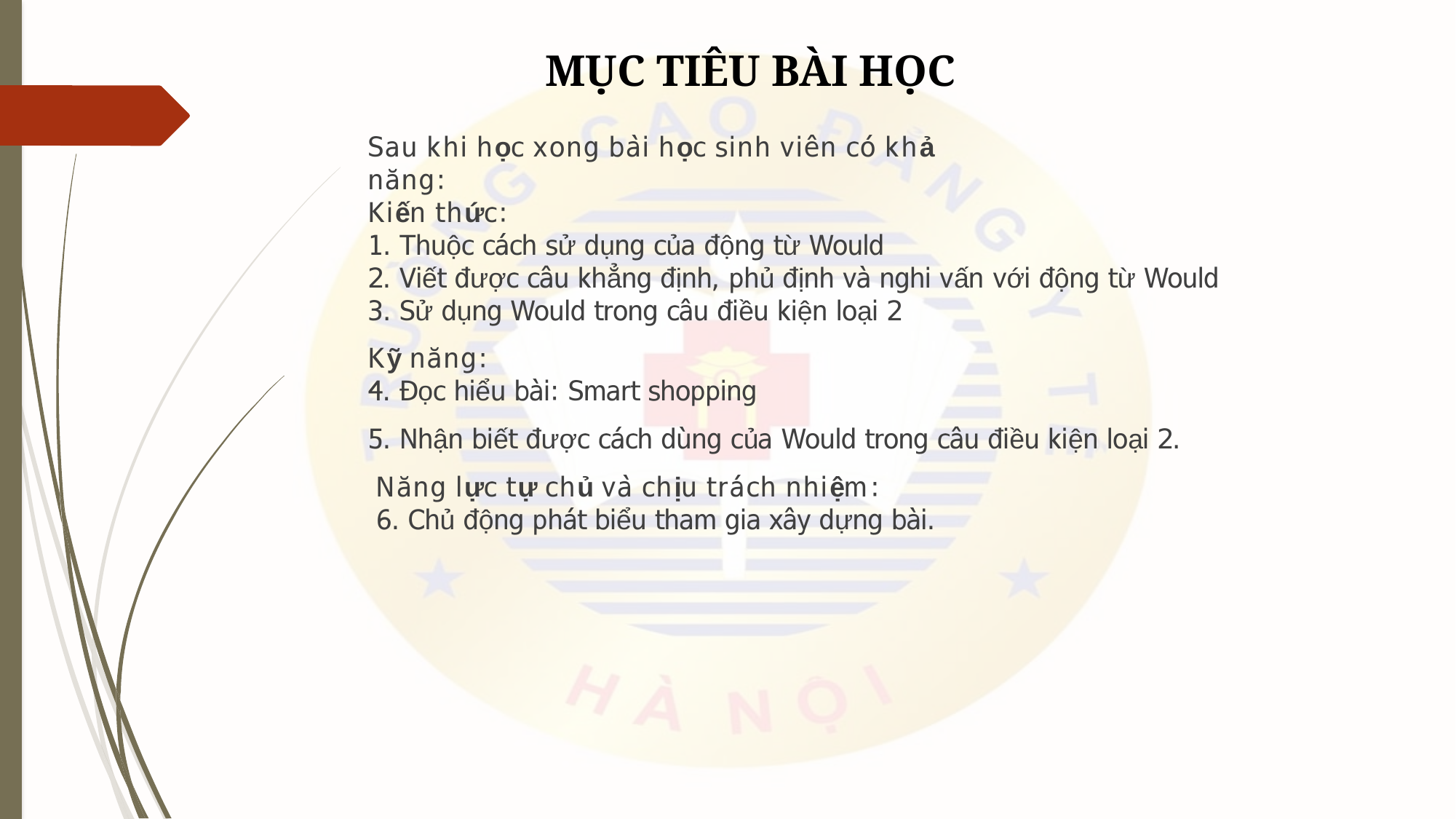

MỤC TIÊU BÀI HỌC
Sau khi học xong bài học sinh viên có khả
năng:
Kiến thức:
1. Thuộc cách sử dụng của động từ Would
2. Viết được câu khẳng định, phủ định và nghi vấn với động từ Would
3. Sử dụng Would trong câu điều kiện loại 2
Kỹ năng:  
4. Đọc hiểu bài: Smart shopping
5. Nhận biết được cách dùng của Would trong câu điều kiện loại 2.
 Năng lực tự chủ và chịu trách nhiệm:
 6. Chủ động phát biểu tham gia xây dựng bài.